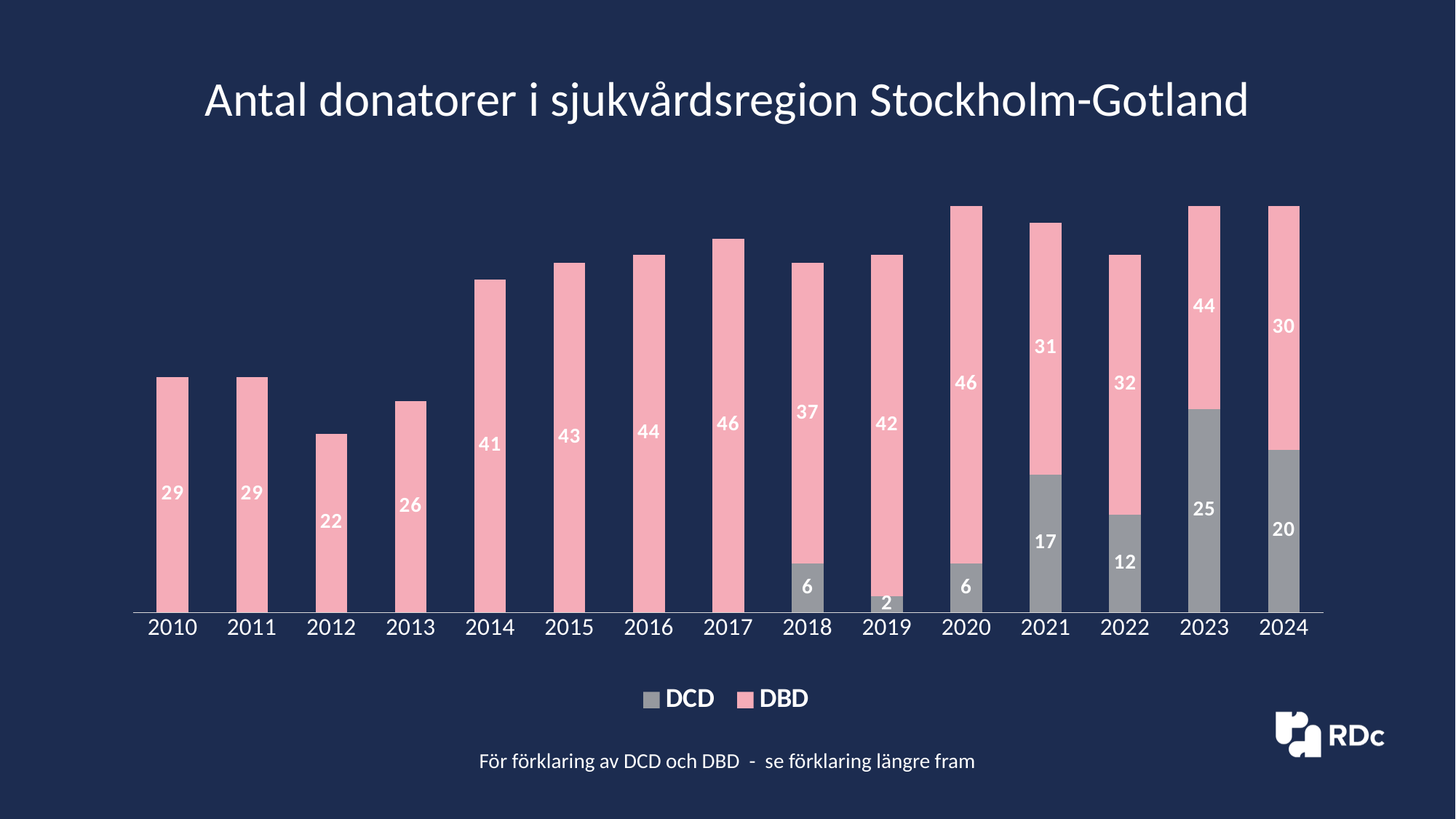

# Antal donatorer i sjukvårdsregion Stockholm-Gotland

### Chart

| Category | DCD | DBD |
|---|---|---|
| 2010 | None | 29.0 |
| 2011 | None | 29.0 |
| 2012 | None | 22.0 |
| 2013 | None | 26.0 |
| 2014 | None | 41.0 |
| 2015 | None | 43.0 |
| 2016 | None | 44.0 |
| 2017 | None | 46.0 |
| 2018 | 6.0 | 37.0 |
| 2019 | 2.0 | 42.0 |
| 2020 | 6.0 | 46.0 |
| 2021 | 17.0 | 31.0 |
| 2022 | 12.0 | 32.0 |
| 2023 | 25.0 | 44.0 |
| 2024 | 20.0 | 30.0 |
För förklaring av DCD och DBD  -  se förklaring längre fram